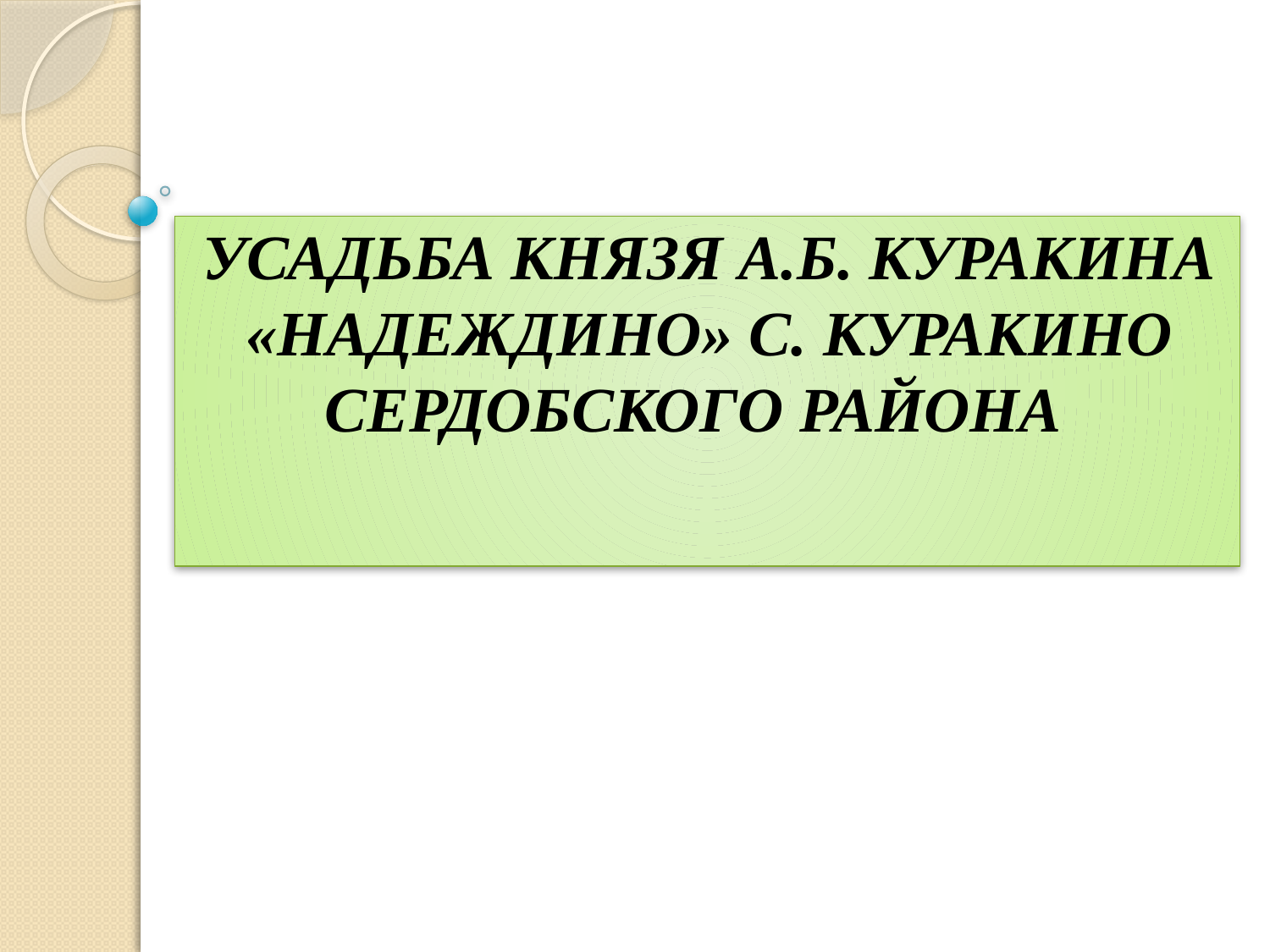

Усадьба князя А.Б. Куракина «Надеждино» с. Куракино Сердобского района